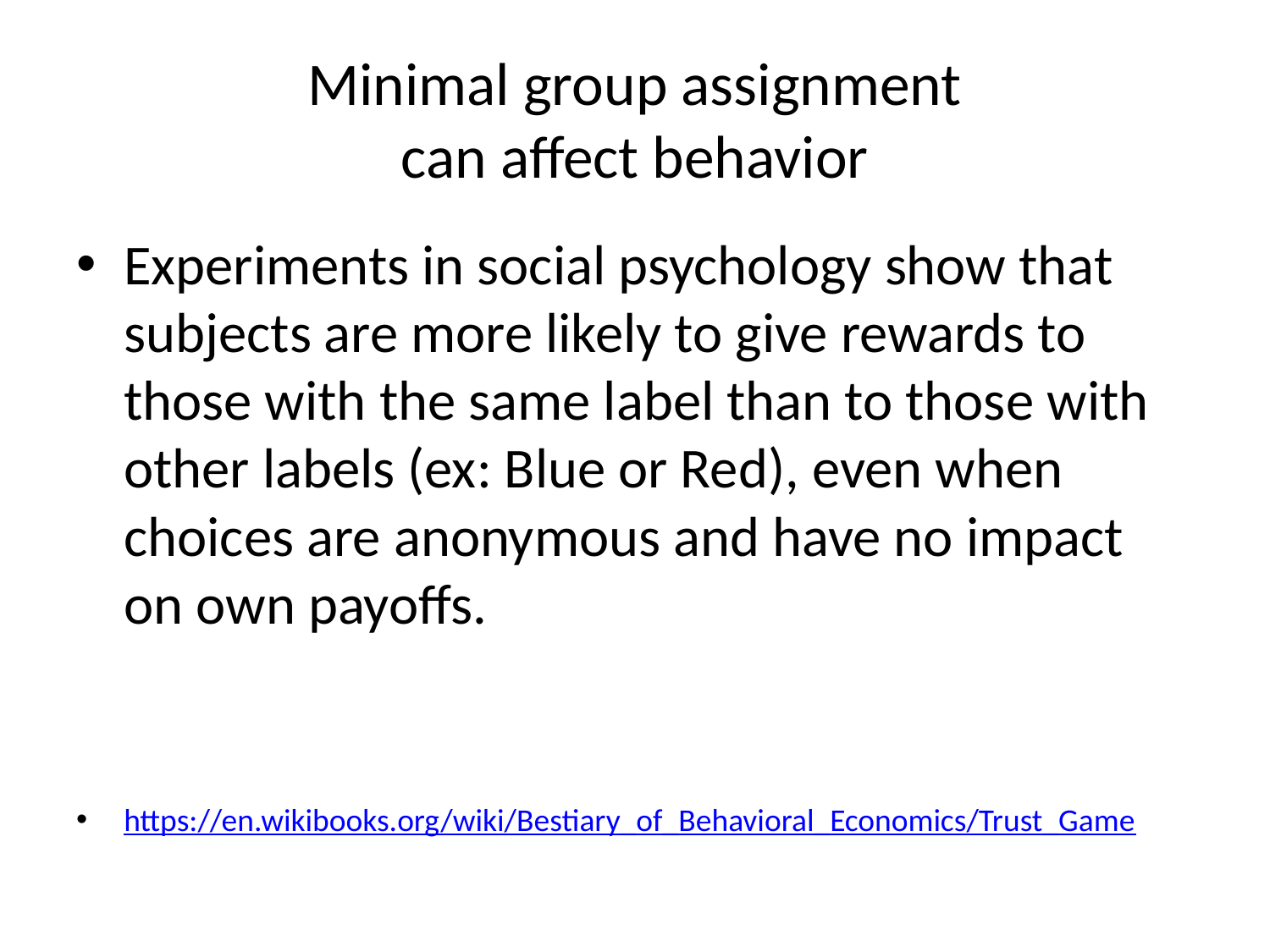

# Minimal group assignment can affect behavior
Experiments in social psychology show that subjects are more likely to give rewards to those with the same label than to those with other labels (ex: Blue or Red), even when choices are anonymous and have no impact on own payoffs.

https://en.wikibooks.org/wiki/Bestiary_of_Behavioral_Economics/Trust_Game